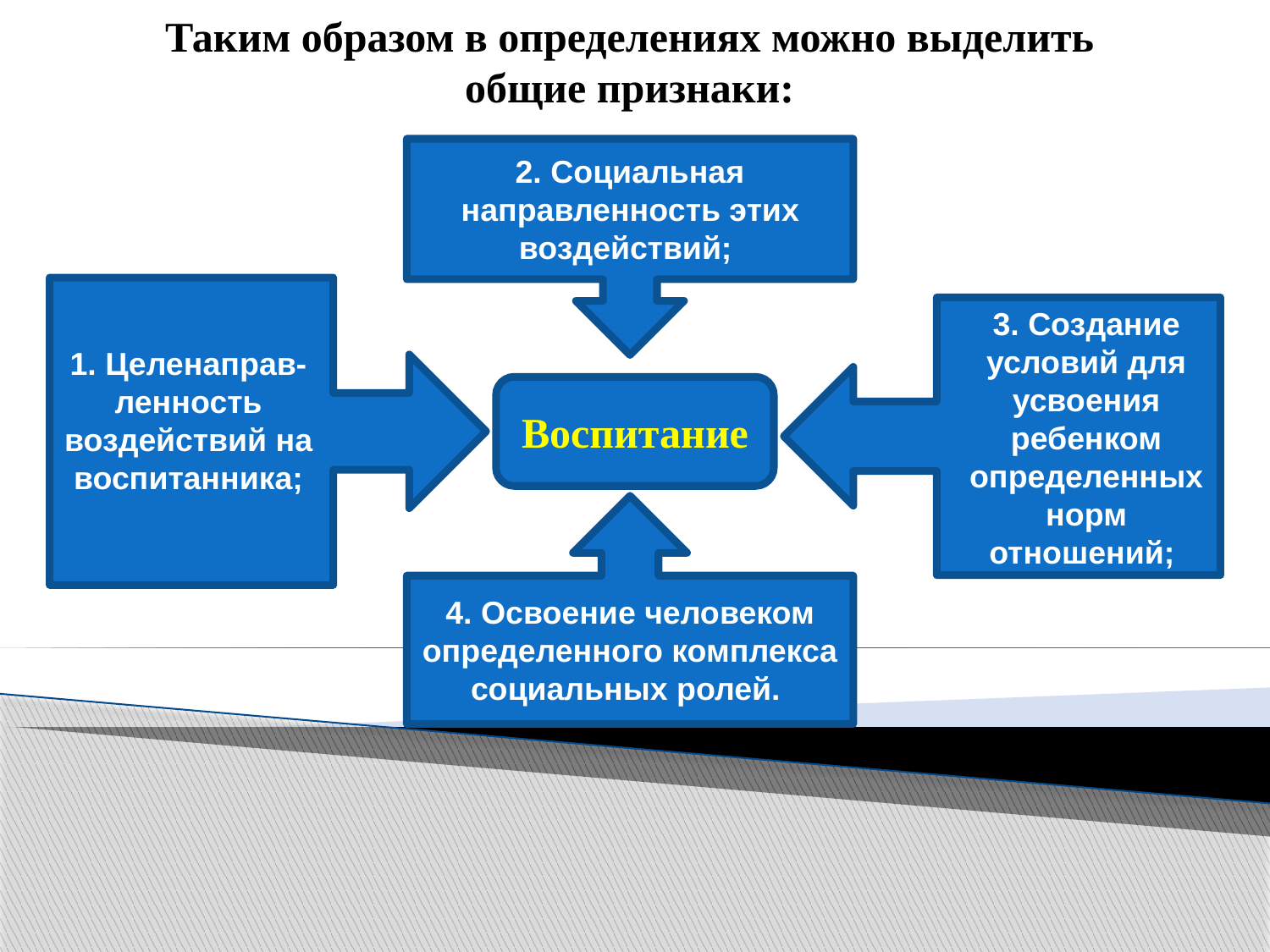

Таким образом в определениях можно выделить
общие признаки:

2. Социальная направленность этих воздействий;

3. Создание условий для усвоения ребенком определенных норм отношений;

1. Целенаправ-ленность воздействий на воспитанника;

Воспитание
4. Освоение человеком определенного комплекса социальных ролей.